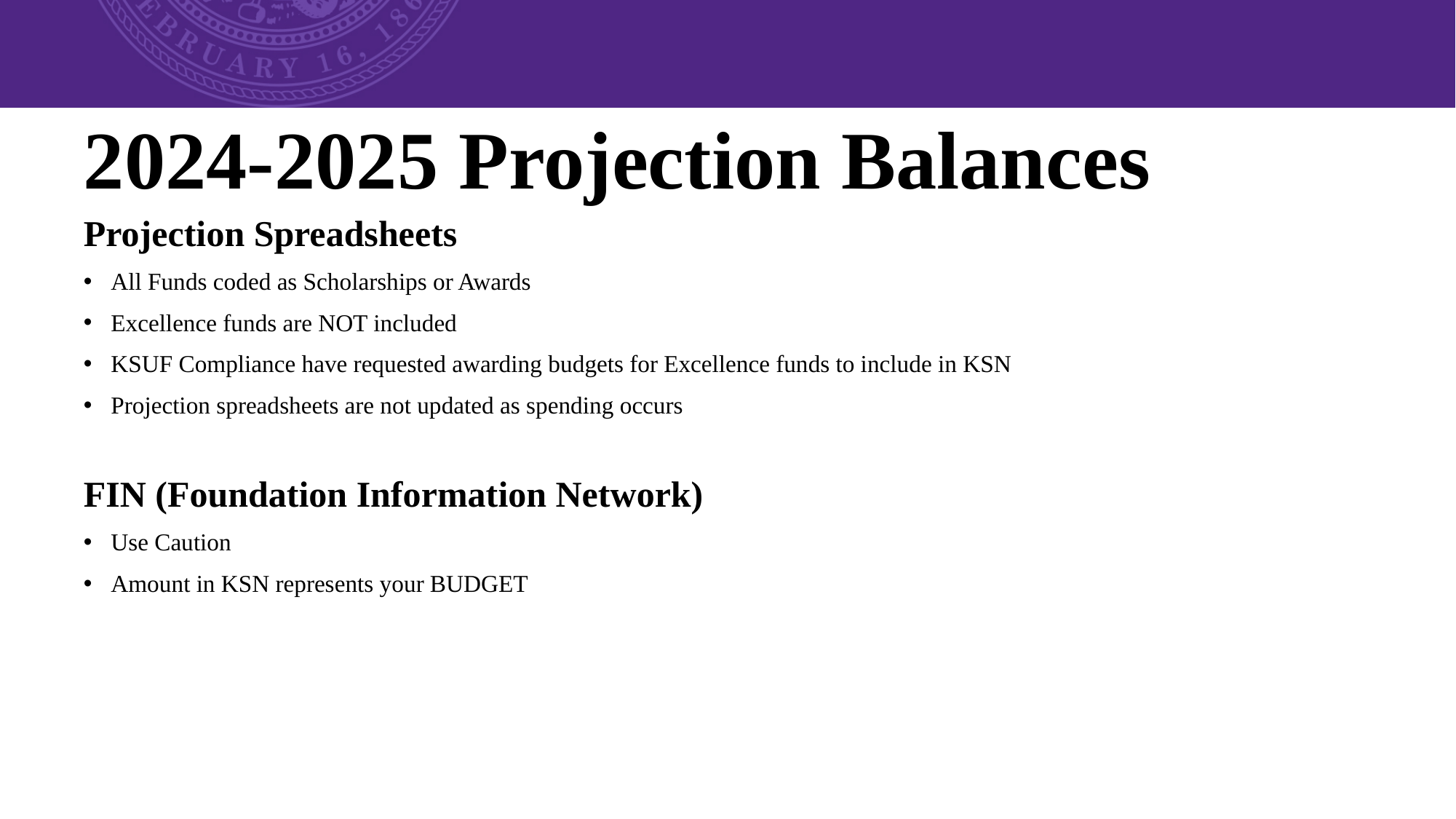

# 2024-2025 Projection Balances
Projection Spreadsheets
All Funds coded as Scholarships or Awards
Excellence funds are NOT included
KSUF Compliance have requested awarding budgets for Excellence funds to include in KSN
Projection spreadsheets are not updated as spending occurs

FIN (Foundation Information Network)
Use Caution
Amount in KSN represents your BUDGET